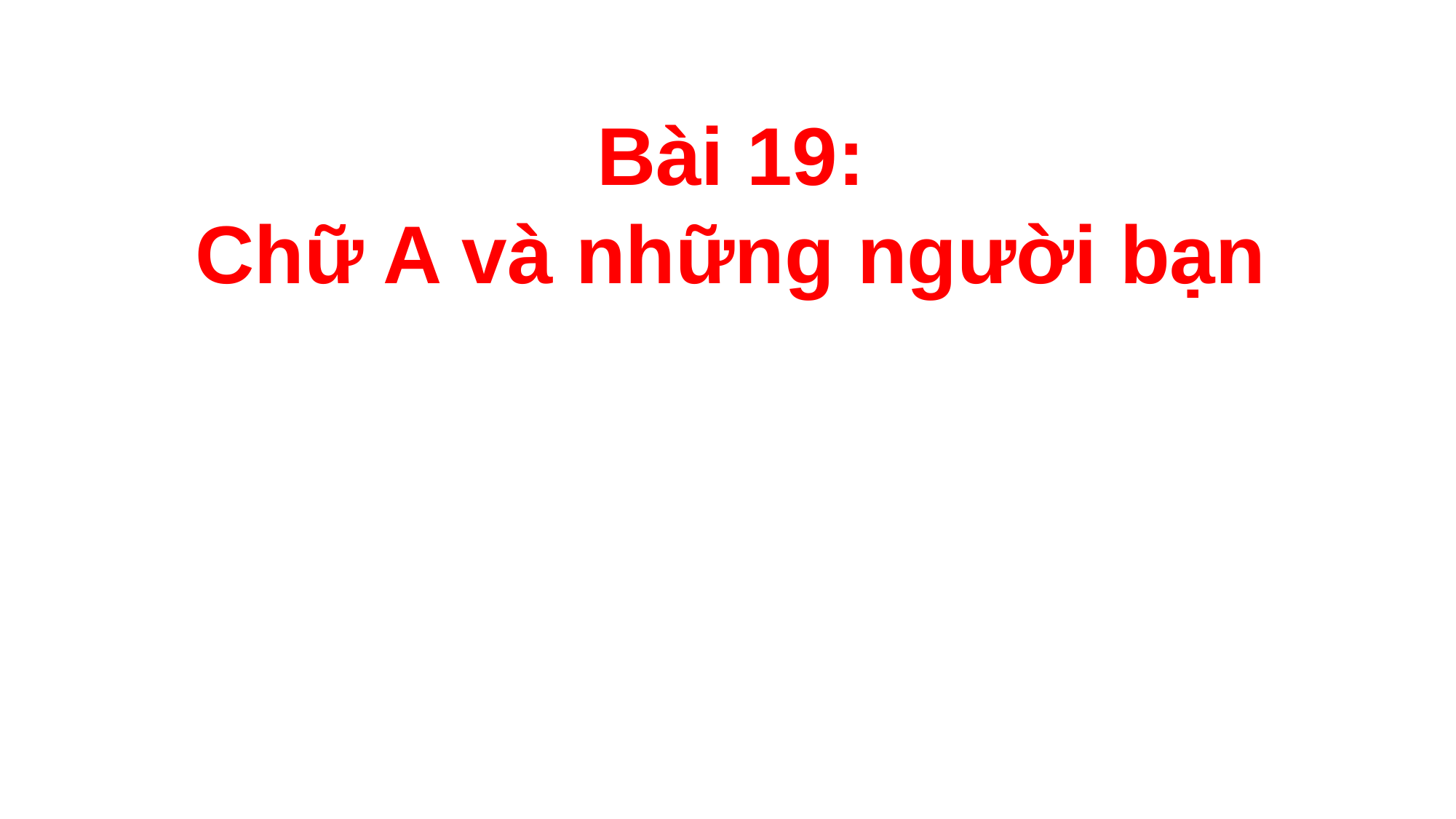

Bài 19:
Chữ A và những người bạn